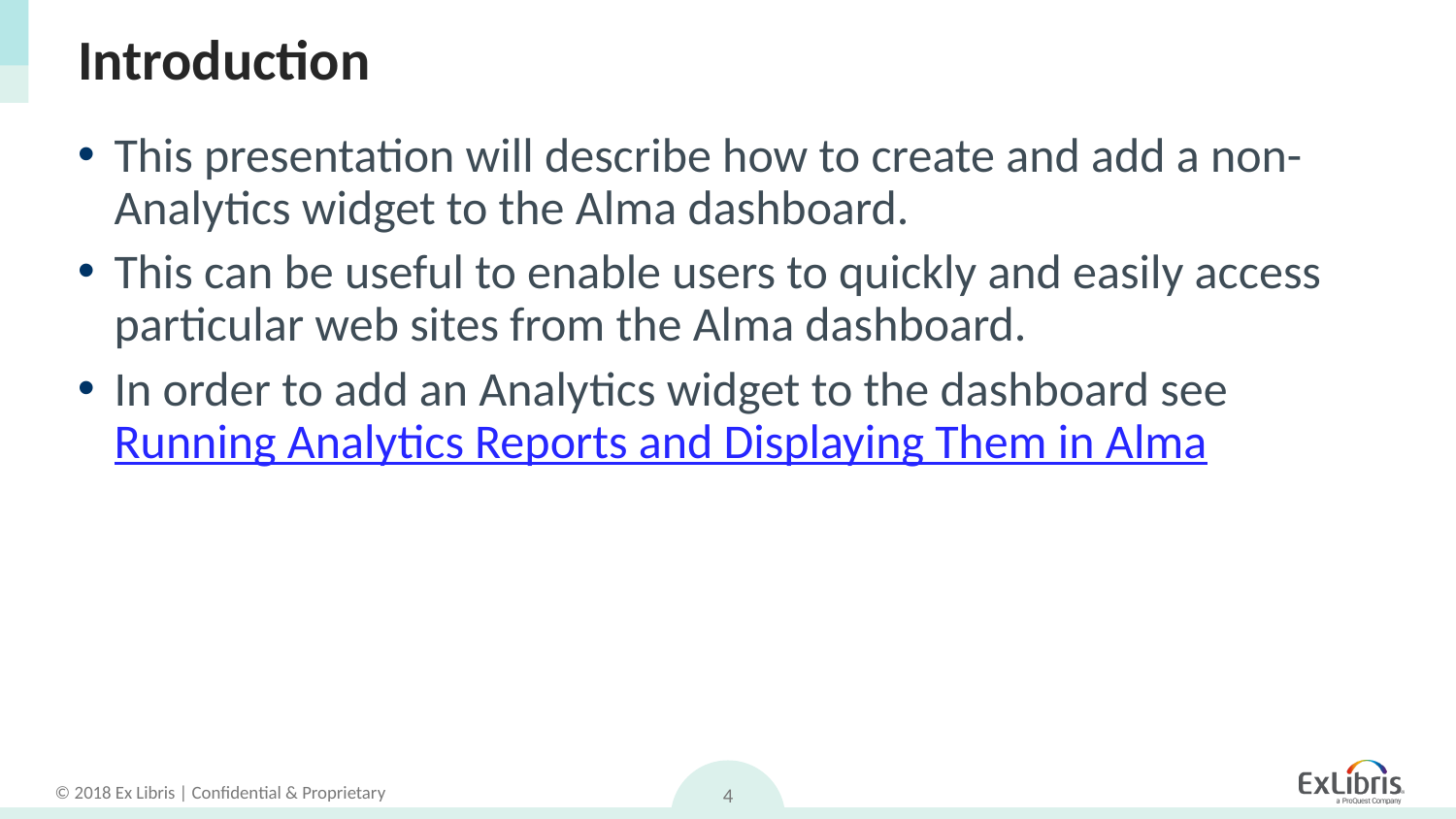

# Introduction
This presentation will describe how to create and add a non-Analytics widget to the Alma dashboard.
This can be useful to enable users to quickly and easily access particular web sites from the Alma dashboard.
In order to add an Analytics widget to the dashboard see Running Analytics Reports and Displaying Them in Alma
4